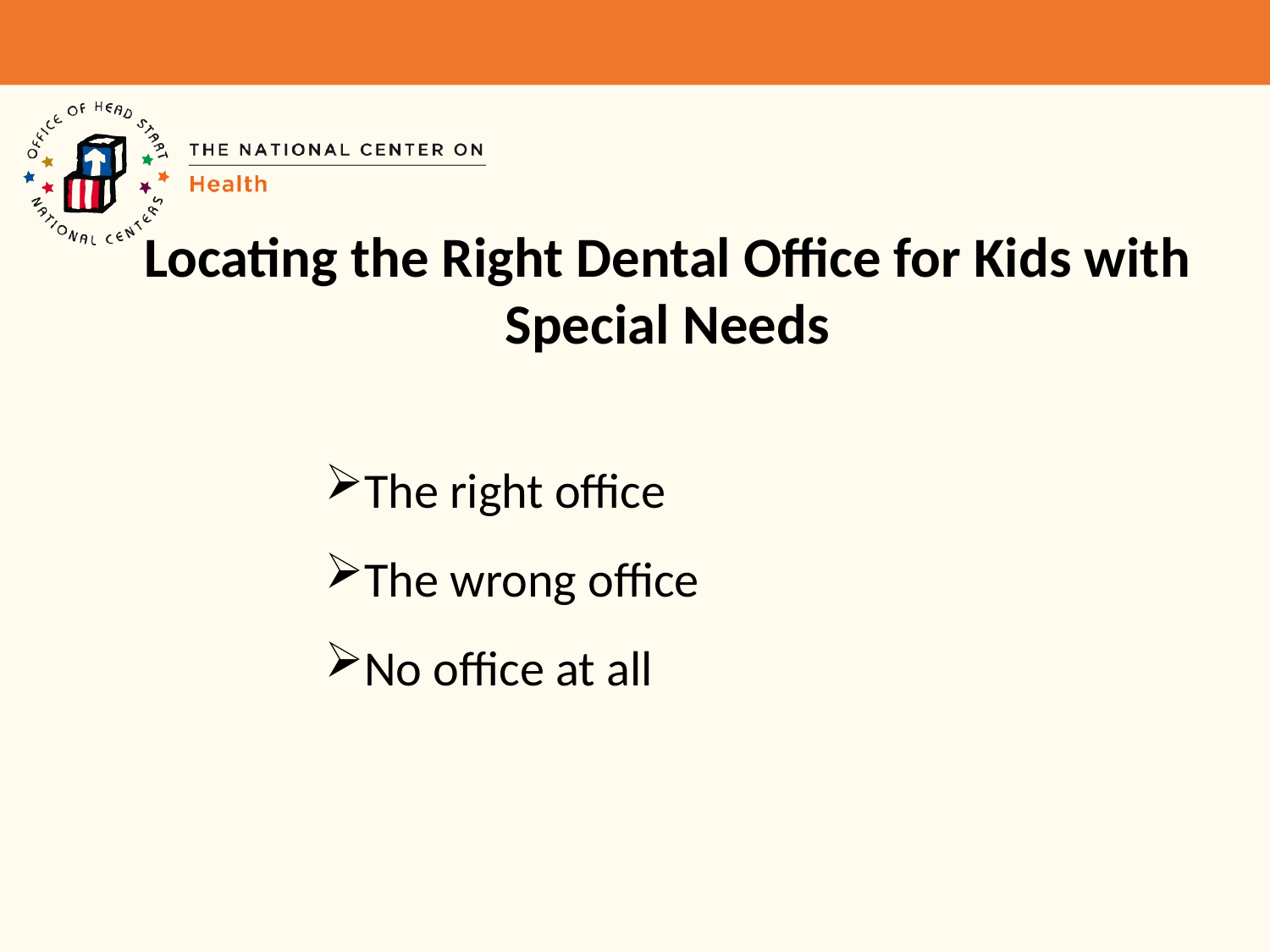

# Locating the Right Dental Office for Kids with Special Needs
The right office
The wrong office
No office at all